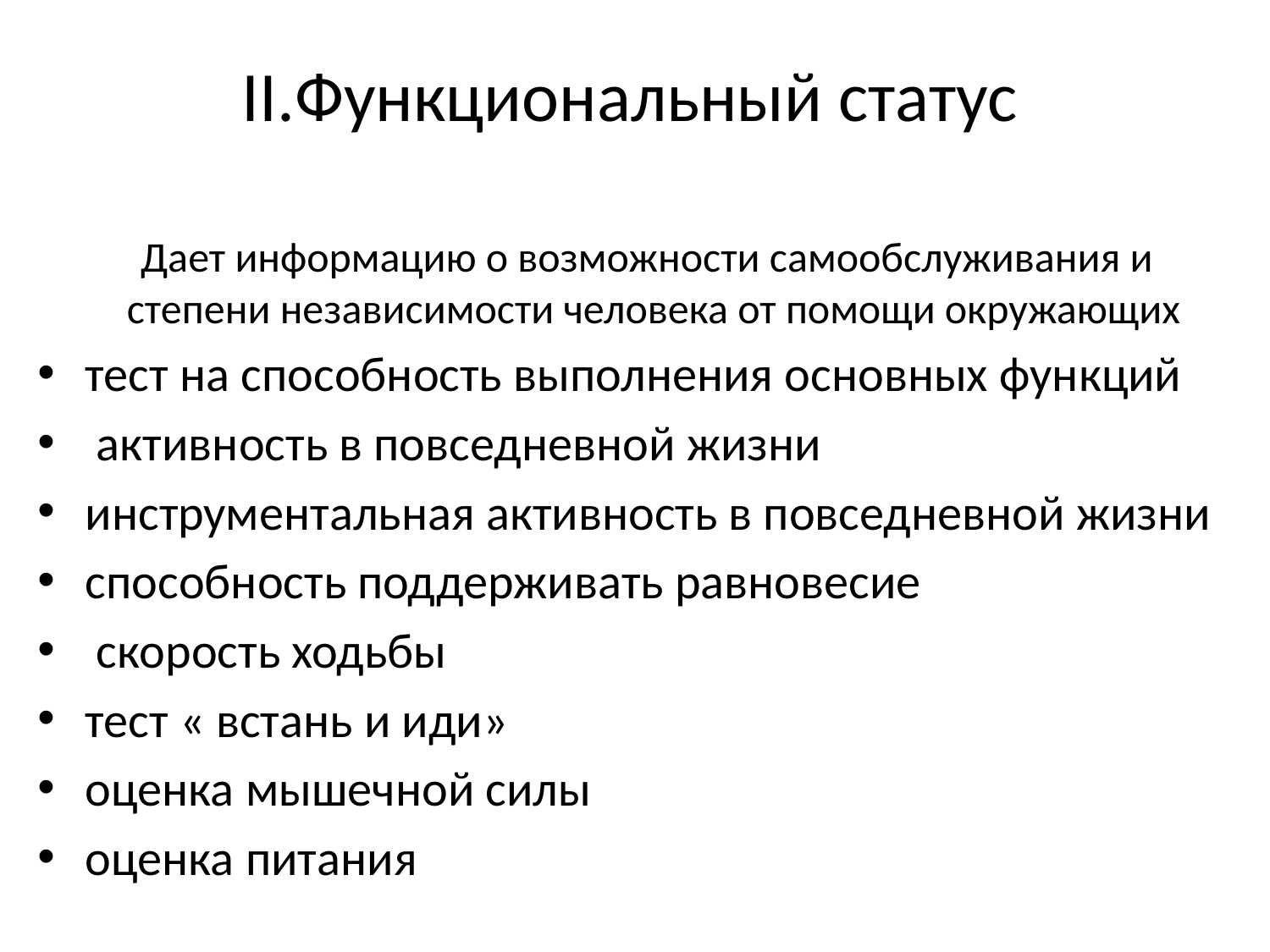

# II.Функциональный статус
   Дает информацию о возможности самообслуживания и степени независимости человека от помощи окружающих
тест на способность выполнения основных функций
 активность в повседневной жизни
инструментальная активность в повседневной жизни
способность поддерживать равновесие
 скорость ходьбы
тест « встань и иди»
оценка мышечной силы
оценка питания